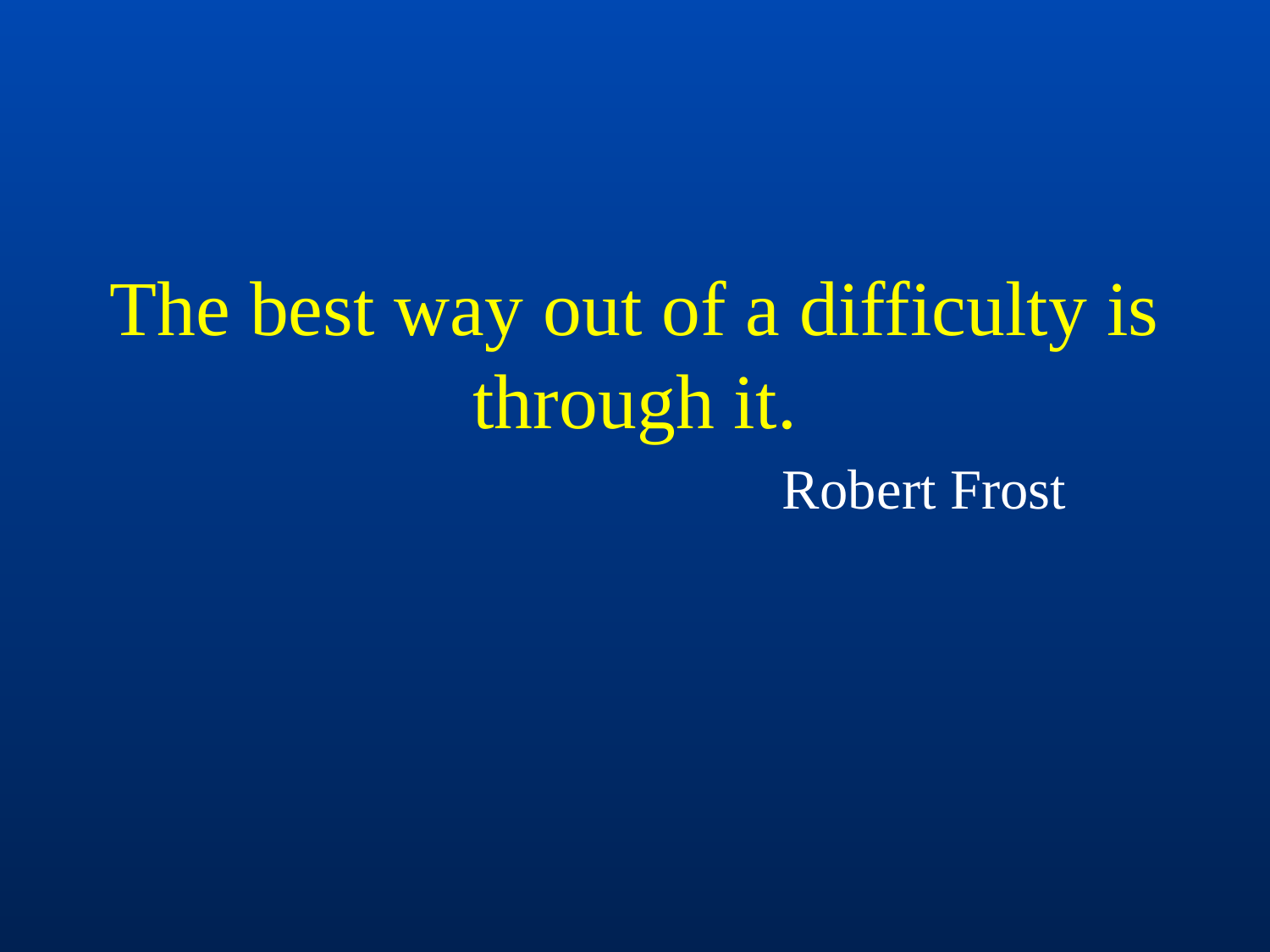

# The best way out of a difficulty is through it.
Robert Frost